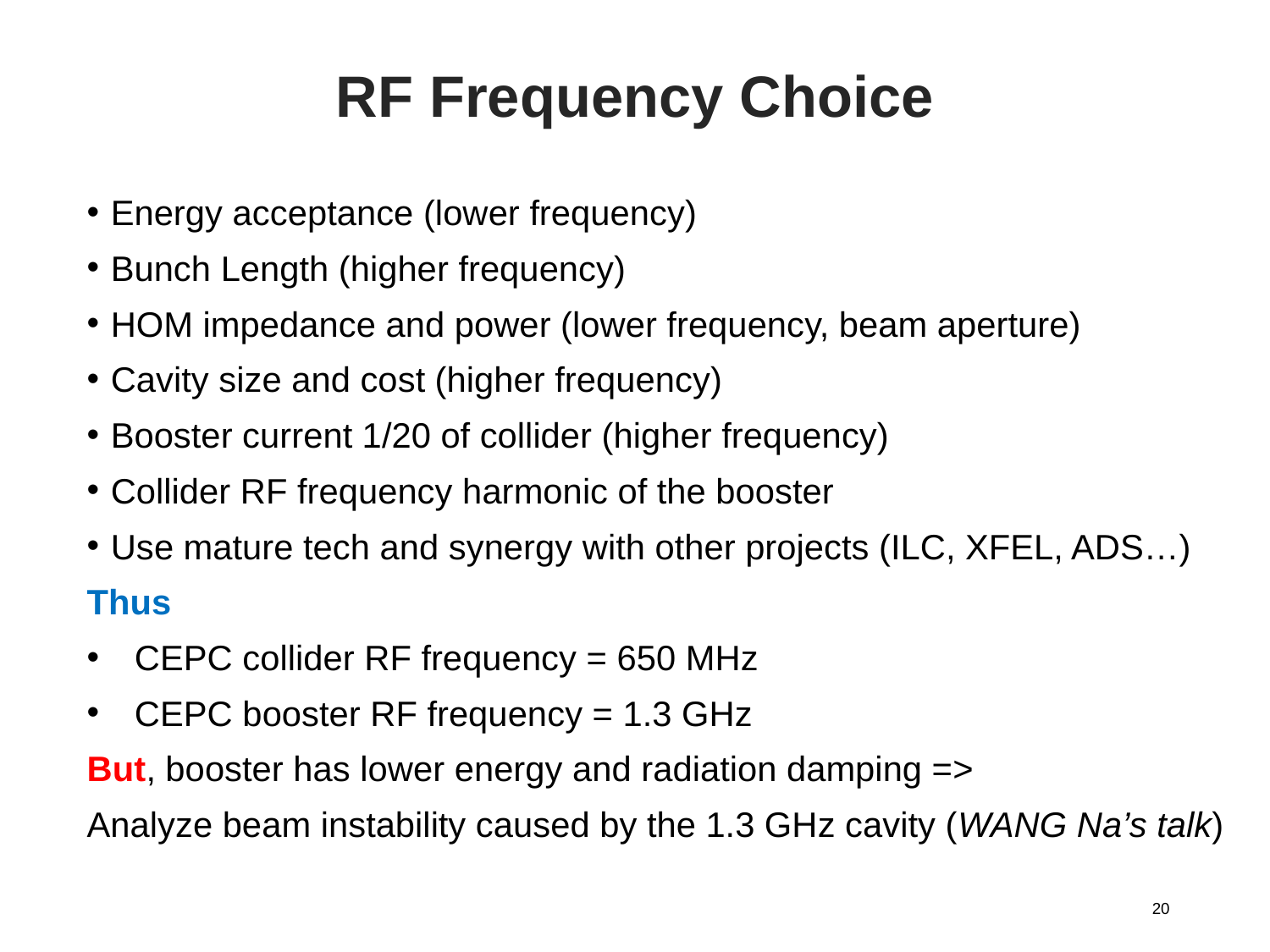

# RF Frequency Choice
Energy acceptance (lower frequency)
Bunch Length (higher frequency)
HOM impedance and power (lower frequency, beam aperture)
Cavity size and cost (higher frequency)
Booster current 1/20 of collider (higher frequency)
Collider RF frequency harmonic of the booster
Use mature tech and synergy with other projects (ILC, XFEL, ADS…)
Thus
CEPC collider RF frequency = 650 MHz
CEPC booster RF frequency = 1.3 GHz
But, booster has lower energy and radiation damping =>
Analyze beam instability caused by the 1.3 GHz cavity (WANG Na’s talk)
20